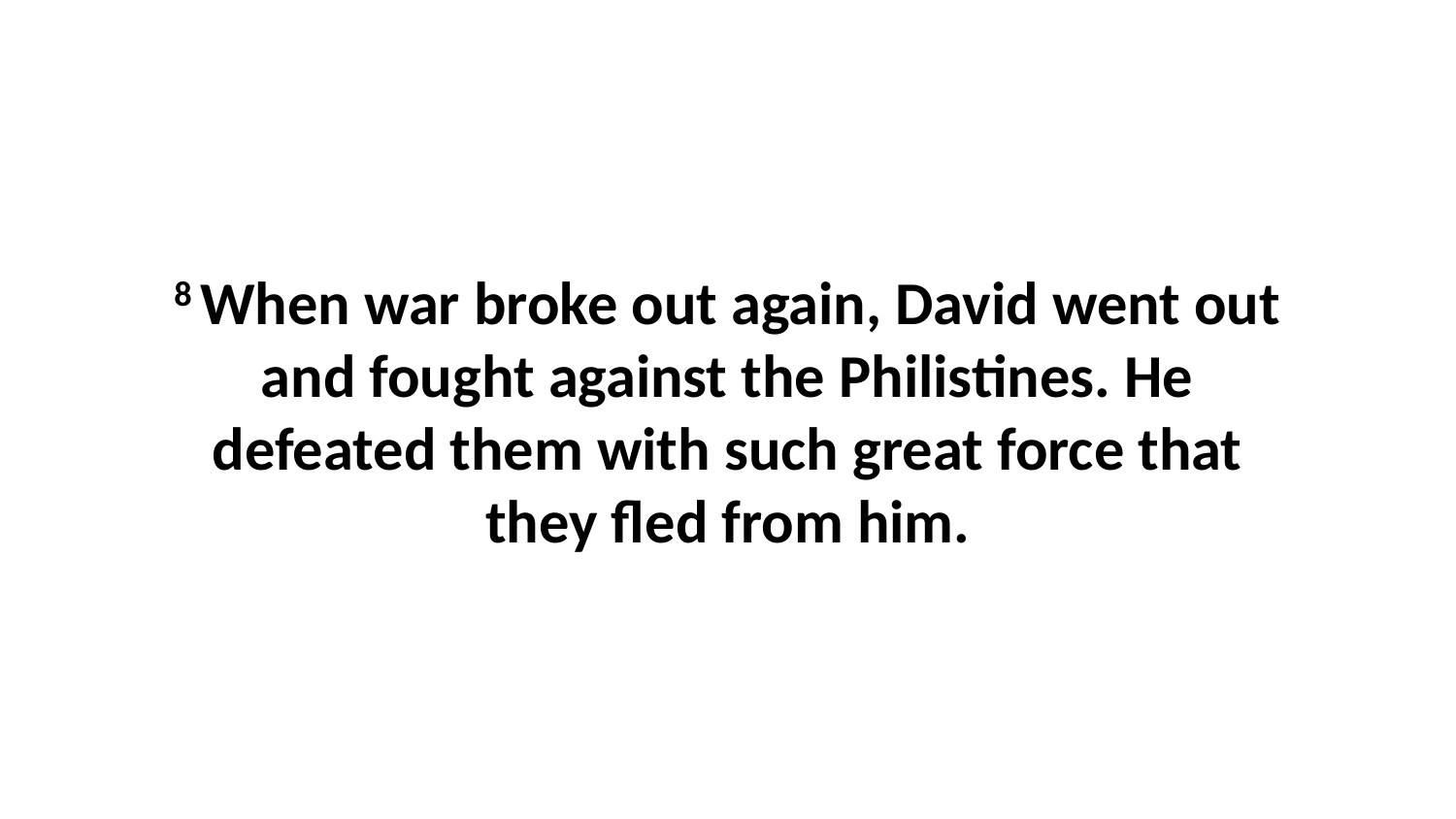

8 When war broke out again, David went out and fought against the Philistines. He defeated them with such great force that they fled from him.